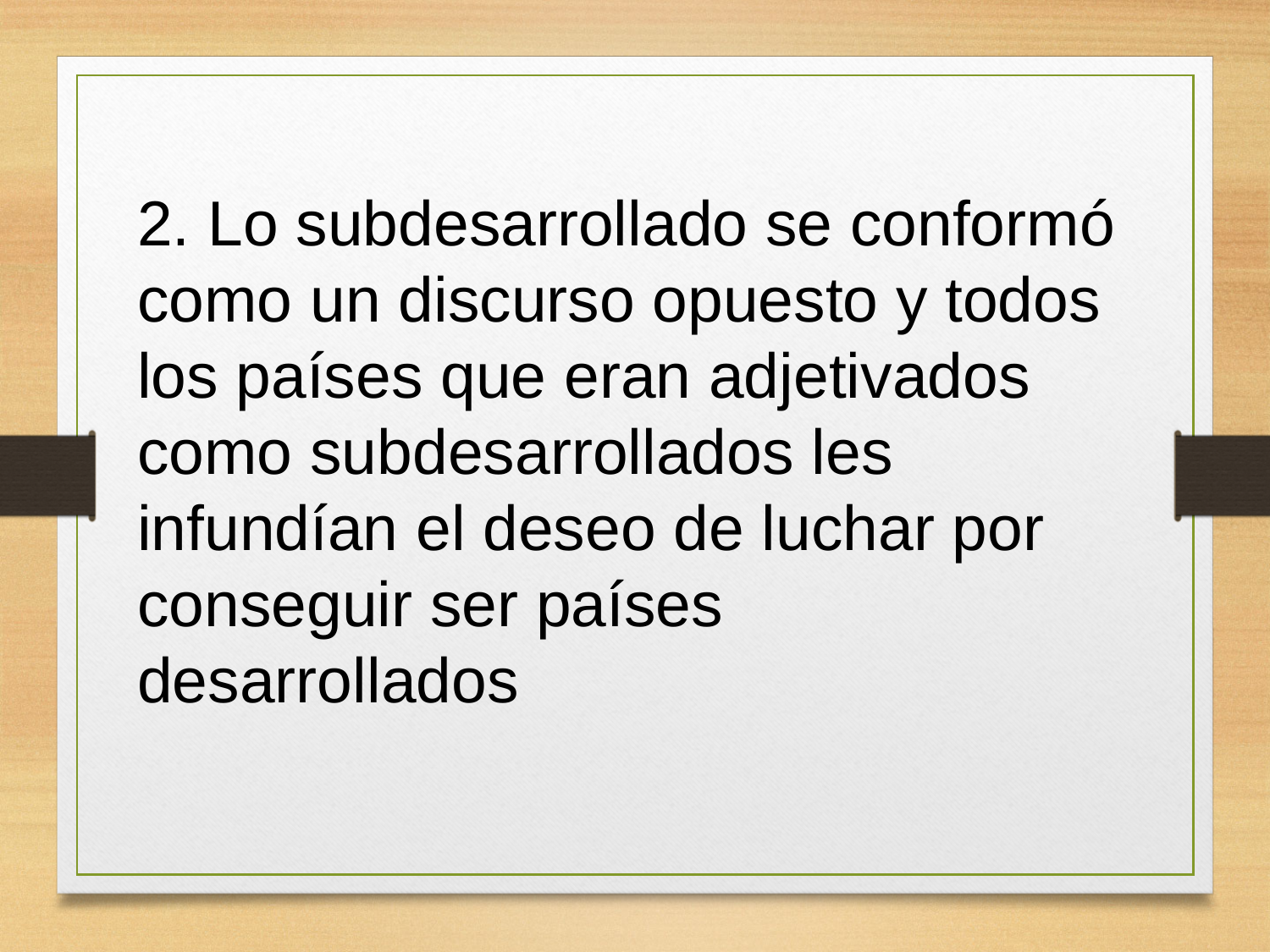

2. Lo subdesarrollado se conformó como un discurso opuesto y todos los países que eran adjetivados como subdesarrollados les infundían el deseo de luchar por conseguir ser países desarrollados